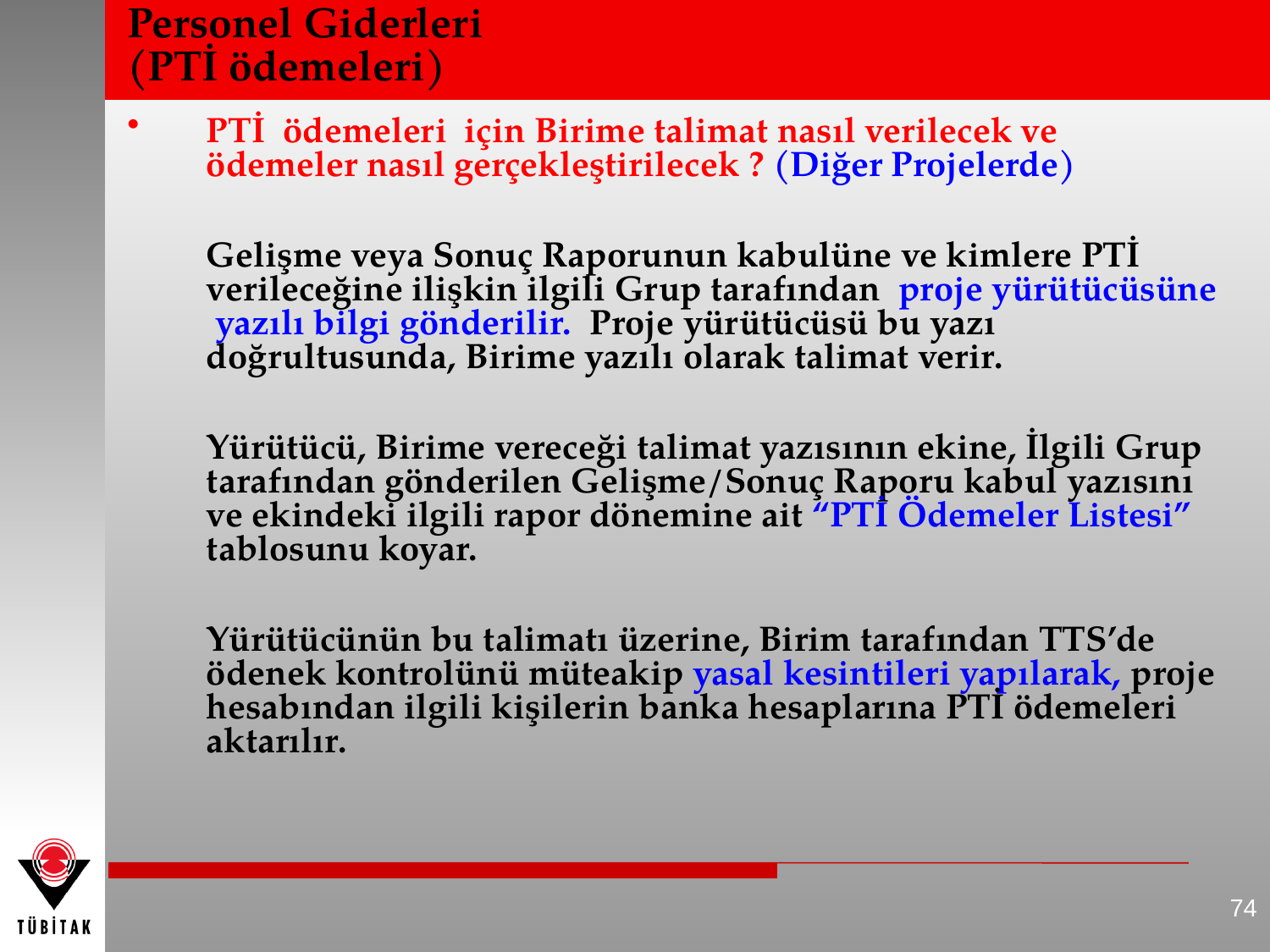

# Personel Giderleri (PTİ ödemeleri)
PTİ  ödemeleri  için Birime talimat nasıl verilecek ve ödemeler nasıl gerçekleştirilecek ? (Diğer Projelerde)

	Gelişme veya Sonuç Raporunun kabulüne ve kimlere PTİ verileceğine ilişkin ilgili Grup tarafından  proje yürütücüsüne  yazılı bilgi gönderilir.  Proje yürütücüsü bu yazı doğrultusunda, Birime yazılı olarak talimat verir.

	Yürütücü, Birime vereceği talimat yazısının ekine, İlgili Grup tarafından gönderilen Gelişme/Sonuç Raporu kabul yazısını ve ekindeki ilgili rapor dönemine ait “PTİ Ödemeler Listesi” tablosunu koyar.

	Yürütücünün bu talimatı üzerine, Birim tarafından TTS’de ödenek kontrolünü müteakip yasal kesintileri yapılarak, proje hesabından ilgili kişilerin banka hesaplarına PTİ ödemeleri aktarılır.

74